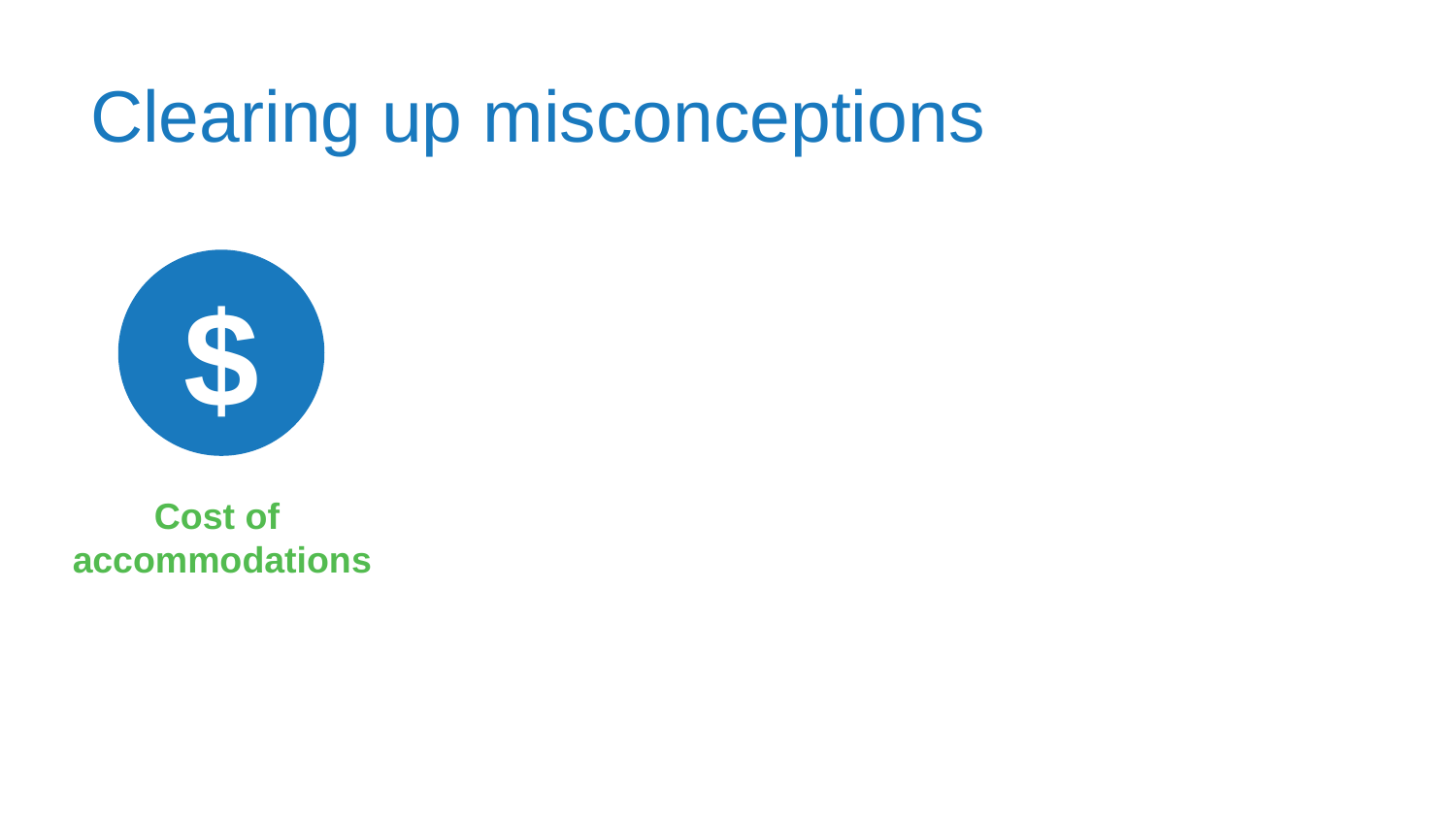

# Clearing up misconceptions
$
Cost of
accommodations